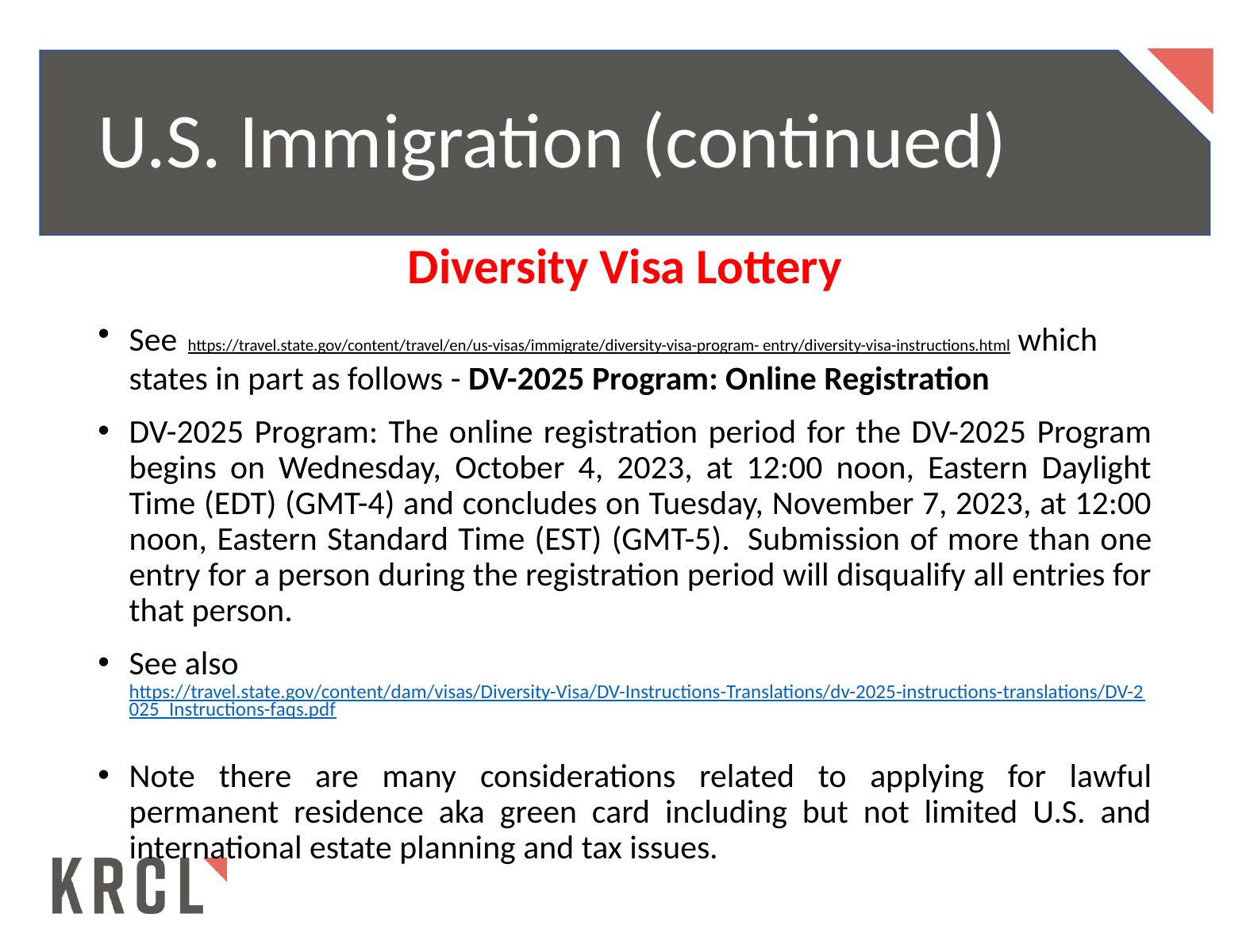

# U.S. Immigration (continued)
Diversity Visa Lottery
See https://travel.state.gov/content/travel/en/us-visas/immigrate/diversity-visa-program- entry/diversity-visa-instructions.html  which states in part as follows - DV-2025 Program: Online Registration
DV-2025 Program: The online registration period for the DV-2025 Program begins on Wednesday, October 4, 2023, at 12:00 noon, Eastern Daylight Time (EDT) (GMT-4) and concludes on Tuesday, November 7, 2023, at 12:00 noon, Eastern Standard Time (EST) (GMT-5).  Submission of more than one entry for a person during the registration period will disqualify all entries for that person.
See also https://travel.state.gov/content/dam/visas/Diversity-Visa/DV-Instructions-Translations/dv-2025-instructions-translations/DV-2025_Instructions-faqs.pdf
Note there are many considerations related to applying for lawful permanent residence aka green card including but not limited U.S. and international estate planning and tax issues.